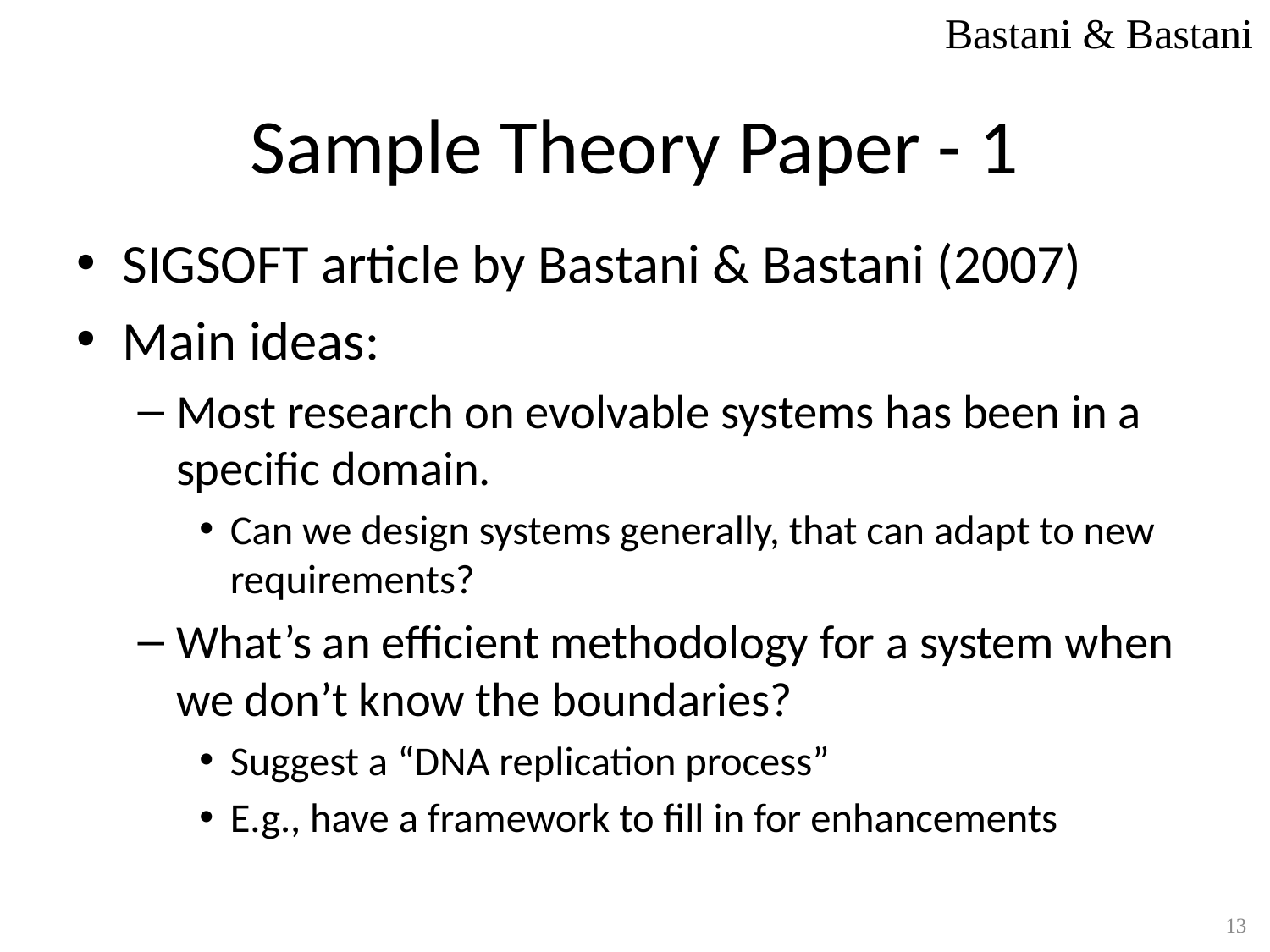

Bastani & Bastani
# Sample Theory Paper - 1
SIGSOFT article by Bastani & Bastani (2007)
Main ideas:
Most research on evolvable systems has been in a specific domain.
Can we design systems generally, that can adapt to new requirements?
What’s an efficient methodology for a system when we don’t know the boundaries?
Suggest a “DNA replication process”
E.g., have a framework to fill in for enhancements